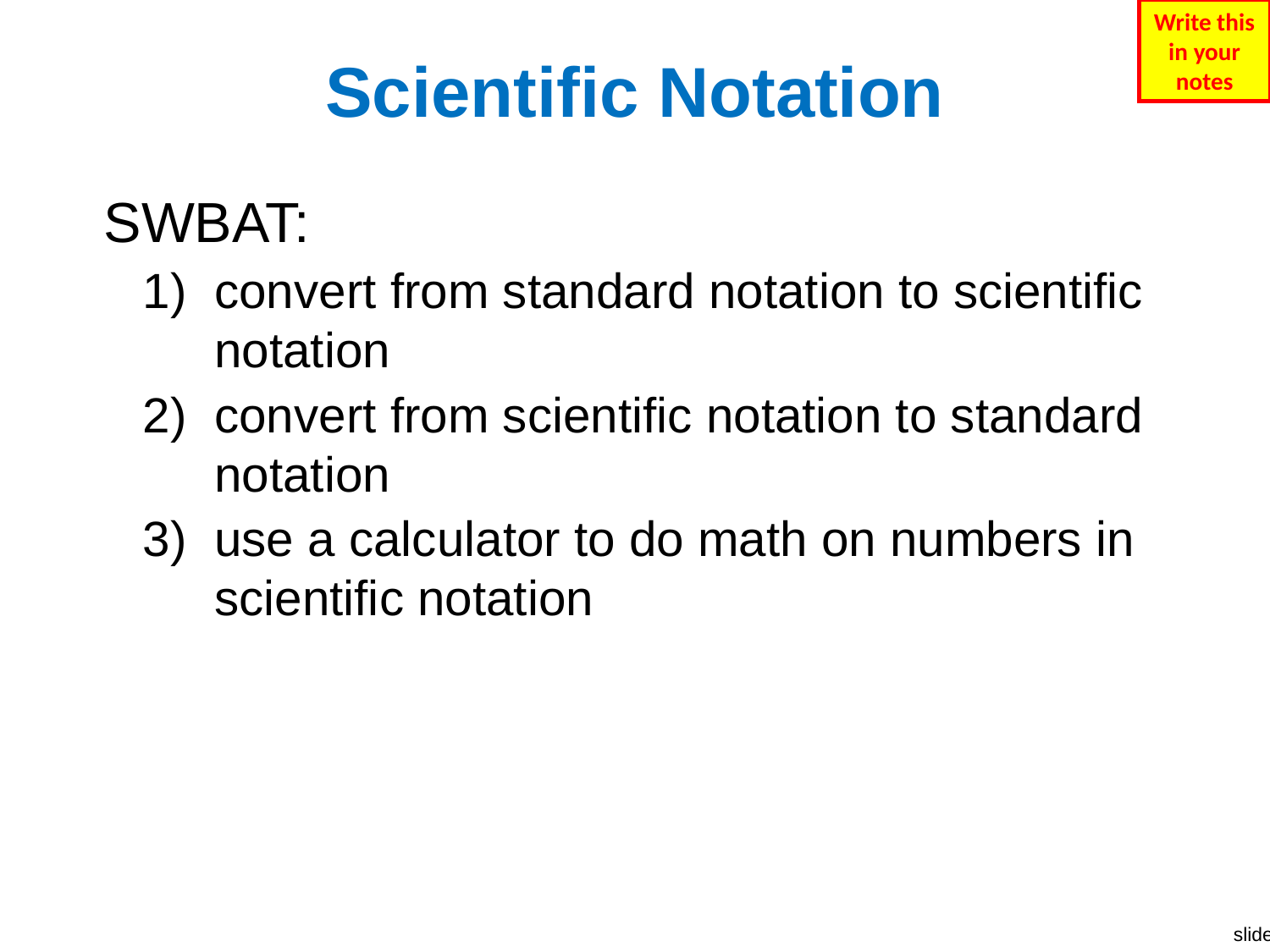

Write this in your notes
# Scientific Notation
SWBAT:
convert from standard notation to scientific notation
convert from scientific notation to standard notation
use a calculator to do math on numbers in scientific notation